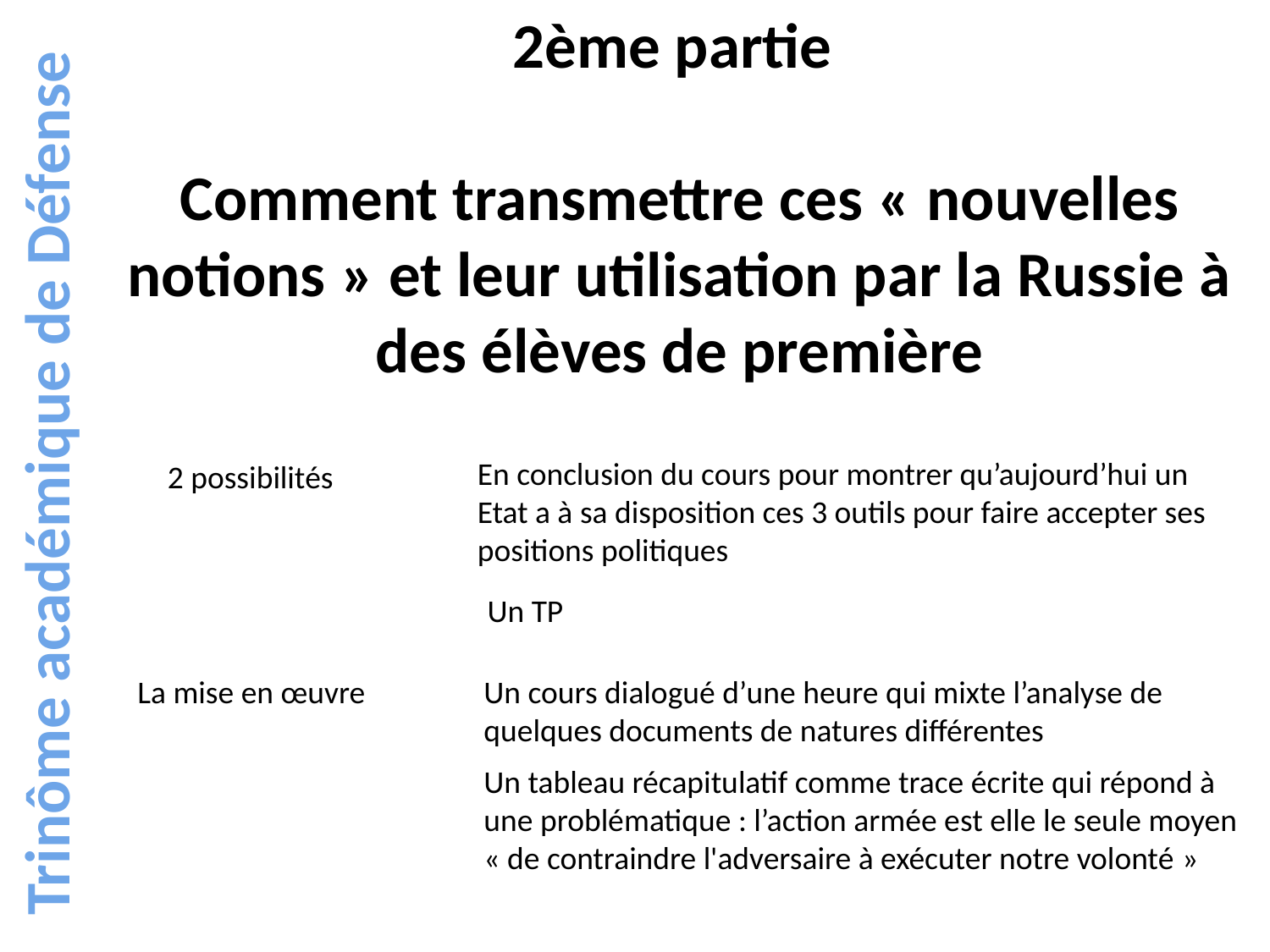

2ème partie

Comment transmettre ces « nouvelles notions » et leur utilisation par la Russie à des élèves de première
Trinôme académique de Défense
En conclusion du cours pour montrer qu’aujourd’hui un Etat a à sa disposition ces 3 outils pour faire accepter ses positions politiques
2 possibilités
Un TP
La mise en œuvre
Un cours dialogué d’une heure qui mixte l’analyse de quelques documents de natures différentes
Un tableau récapitulatif comme trace écrite qui répond à une problématique : l’action armée est elle le seule moyen « de contraindre l'adversaire à exécuter notre volonté »